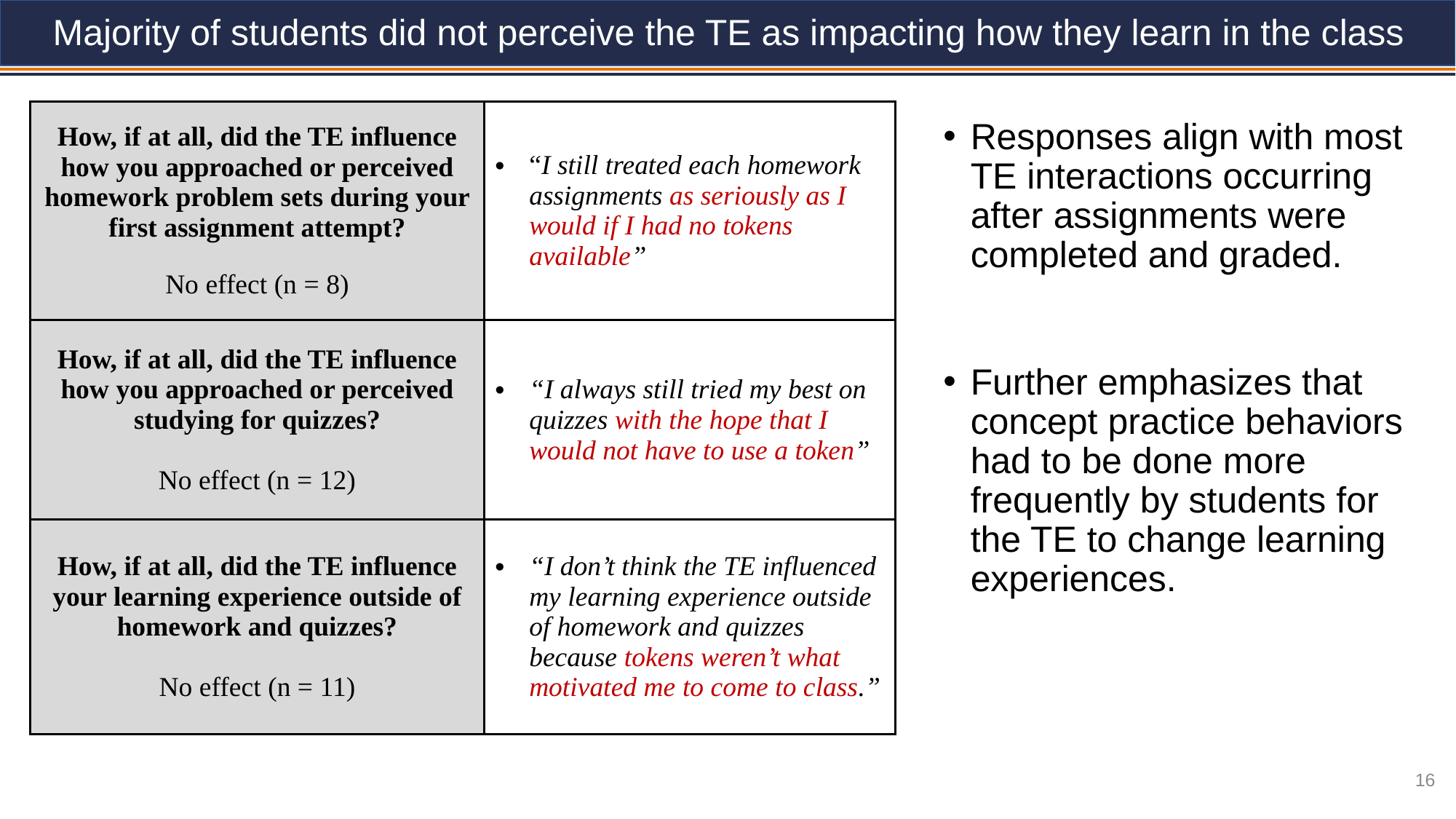

Majority of students did not perceive the TE as impacting how they learn in the class
| How, if at all, did the TE influence how you approached or perceived homework problem sets during your first assignment attempt? No effect (n = 8) | “I still treated each homework assignments as seriously as I would if I had no tokens available” |
| --- | --- |
| How, if at all, did the TE influence how you approached or perceived studying for quizzes? No effect (n = 12) | “I always still tried my best on quizzes with the hope that I would not have to use a token” |
| How, if at all, did the TE influence your learning experience outside of homework and quizzes? No effect (n = 11) | “I don’t think the TE influenced my learning experience outside of homework and quizzes because tokens weren’t what motivated me to come to class.” |
Responses align with most TE interactions occurring after assignments were completed and graded.

Further emphasizes that concept practice behaviors had to be done more frequently by students for the TE to change learning experiences.

16